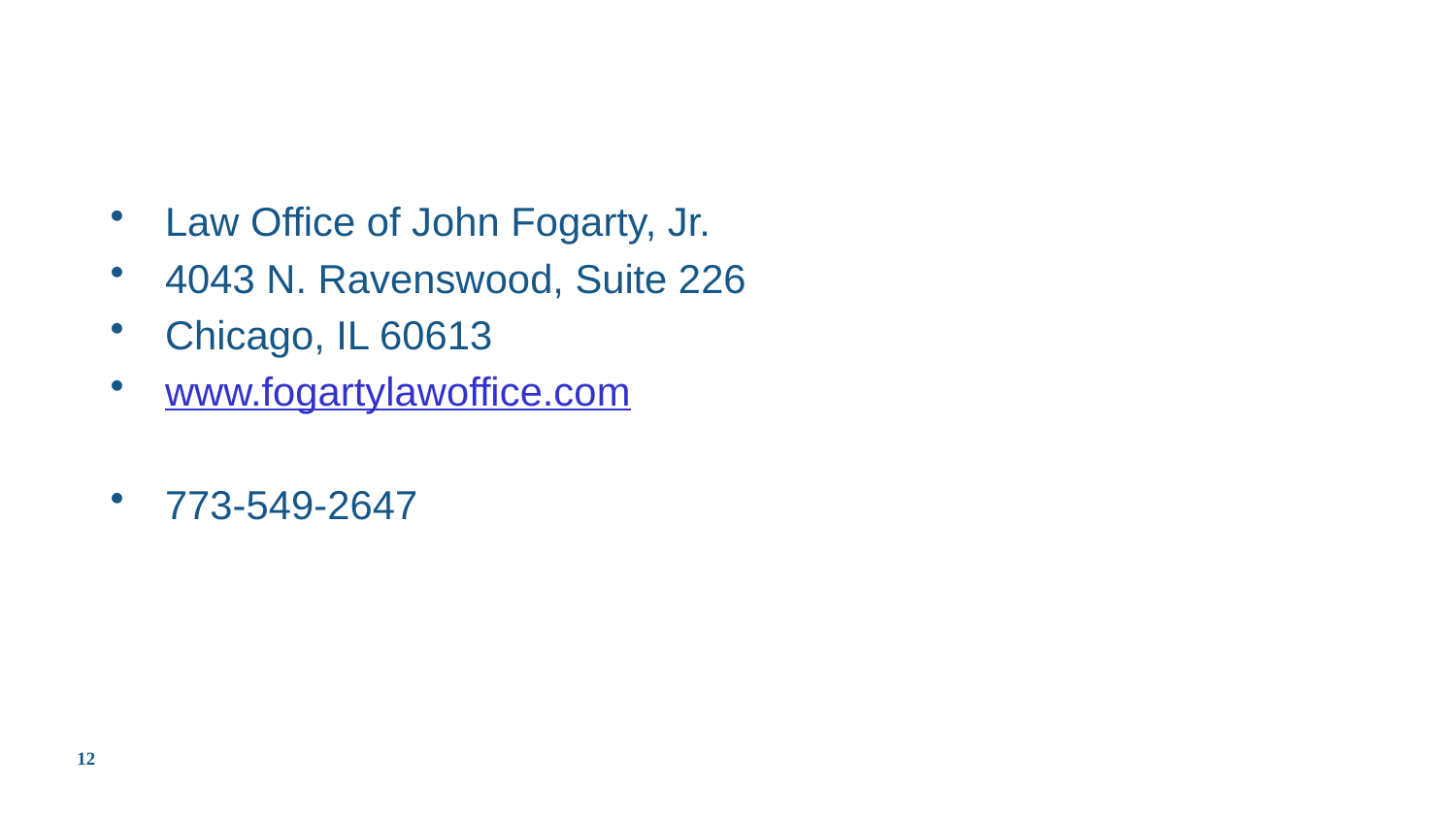

#
Law Office of John Fogarty, Jr.
4043 N. Ravenswood, Suite 226
Chicago, IL 60613
www.fogartylawoffice.com

773-549-2647